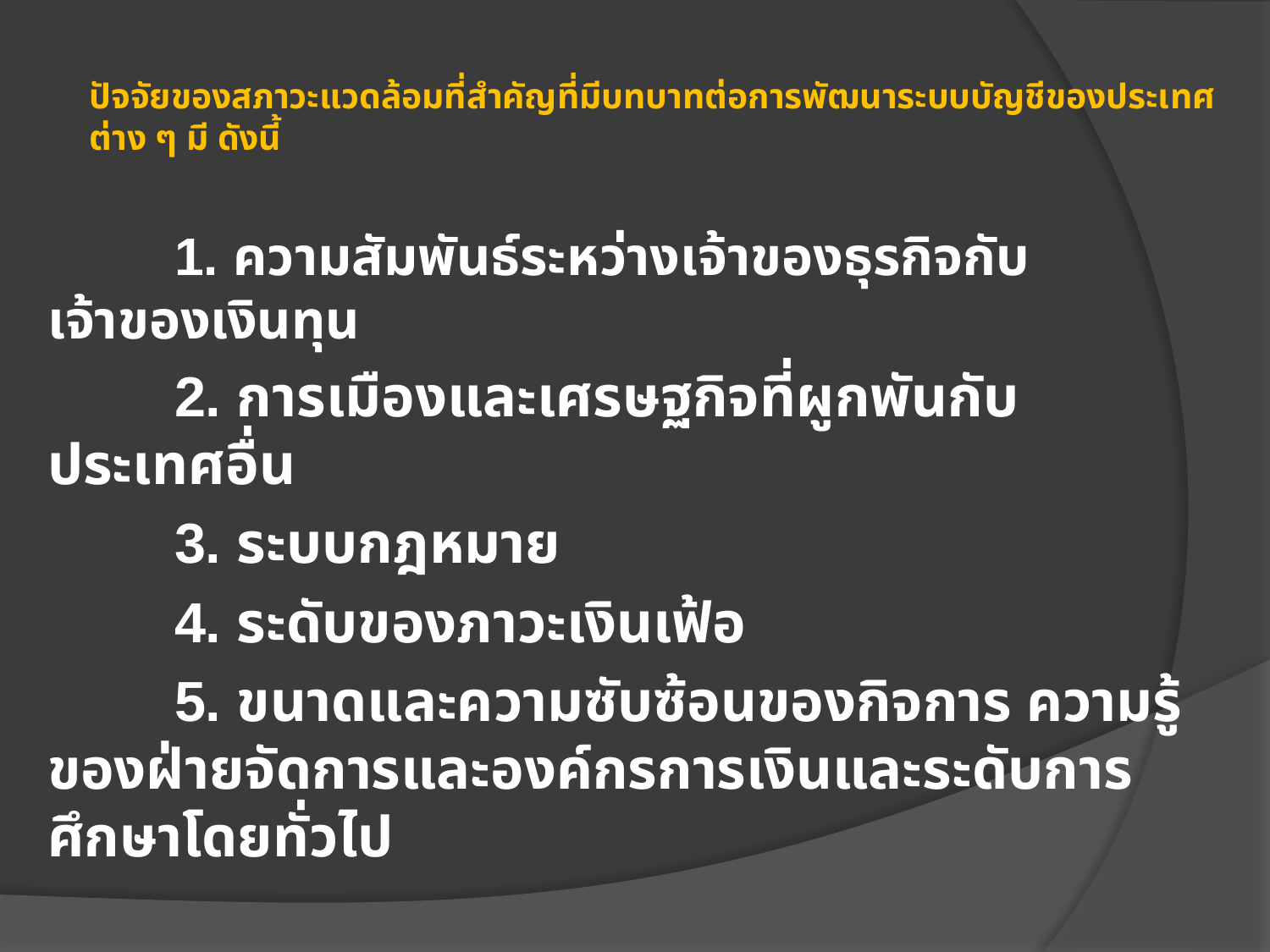

# ปัจจัยของสภาวะแวดล้อมที่สำคัญที่มีบทบาทต่อการพัฒนาระบบบัญชีของประเทศต่าง ๆ มี ดังนี้
	1. ความสัมพันธ์ระหว่างเจ้าของธุรกิจกับเจ้าของเงินทุน
	2. การเมืองและเศรษฐกิจที่ผูกพันกับประเทศอื่น
	3. ระบบกฎหมาย
	4. ระดับของภาวะเงินเฟ้อ
	5. ขนาดและความซับซ้อนของกิจการ ความรู้ของฝ่ายจัดการและองค์กรการเงินและระดับการศึกษาโดยทั่วไป